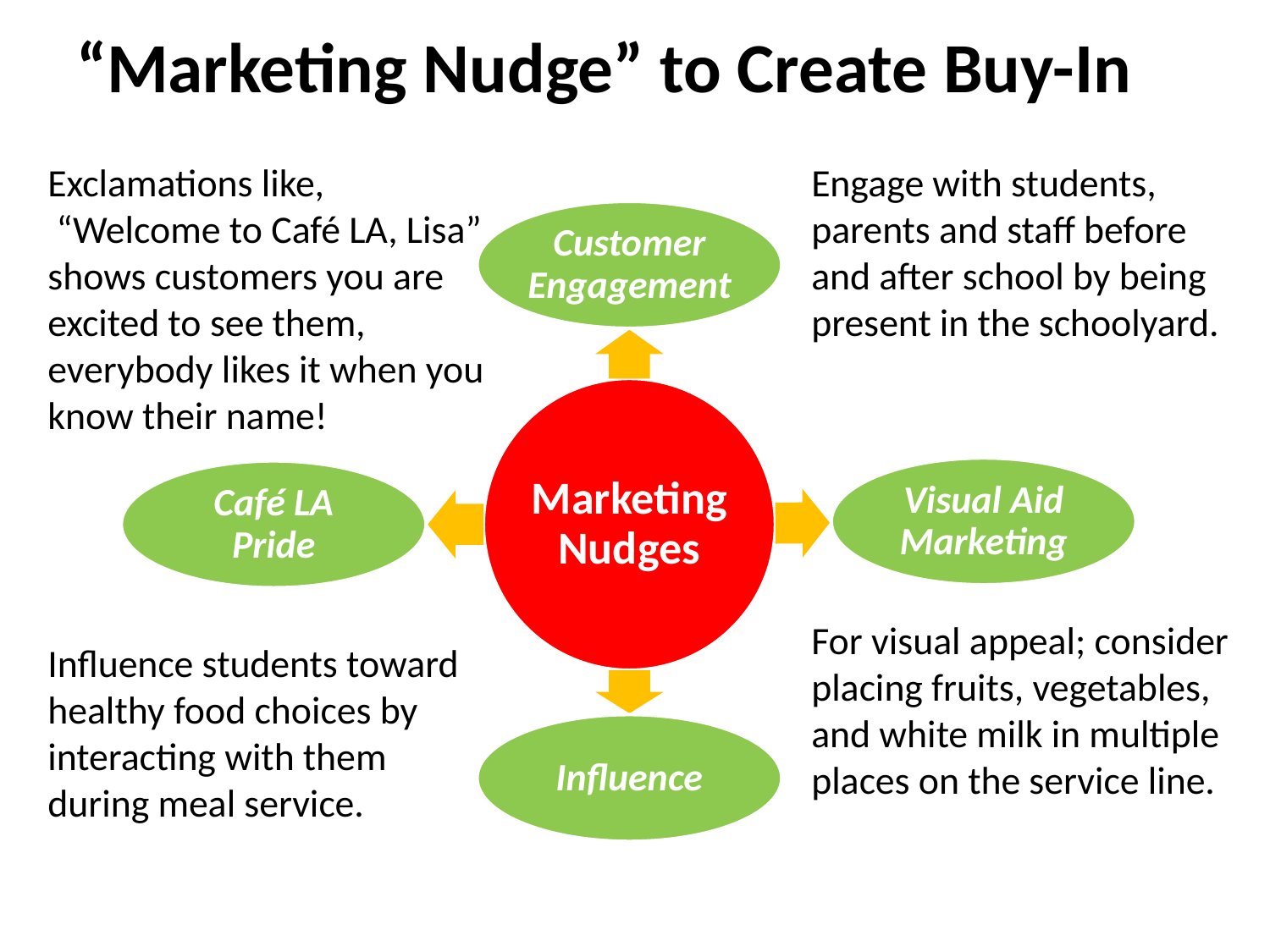

“Marketing Nudge” to Create Buy-In
Exclamations like,
 “Welcome to Café LA, Lisa” shows customers you are excited to see them, everybody likes it when you know their name!
Engage with students, parents and staff before and after school by being present in the schoolyard.
Marketing Nudges

Customer Engagement

Visual Aid Marketing

Influence

Café LA Pride
For visual appeal; consider placing fruits, vegetables, and white milk in multiple places on the service line.
Influence students toward healthy food choices by interacting with them during meal service.